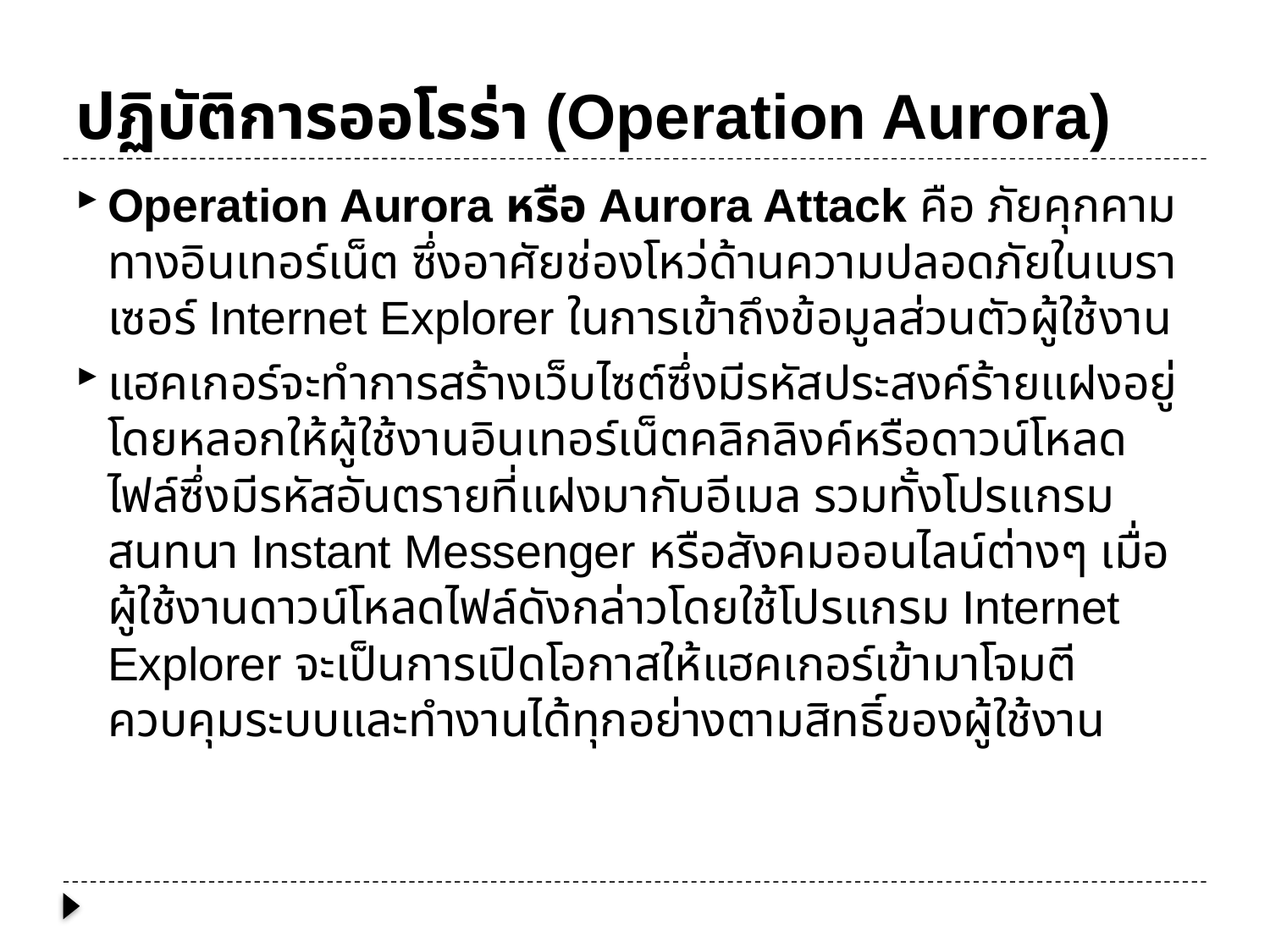

# ปฏิบัติการออโรร่า (Operation Aurora)
Operation Aurora หรือ Aurora Attack คือ ภัยคุกคามทางอินเทอร์เน็ต ซึ่งอาศัยช่องโหว่ด้านความปลอดภัยในเบราเซอร์ Internet Explorer ในการเข้าถึงข้อมูลส่วนตัวผู้ใช้งาน
แฮคเกอร์จะทำการสร้างเว็บไซต์ซึ่งมีรหัสประสงค์ร้ายแฝงอยู่ โดยหลอกให้ผู้ใช้งานอินเทอร์เน็ตคลิกลิงค์หรือดาวน์โหลดไฟล์ซึ่งมีรหัสอันตรายที่แฝงมากับอีเมล รวมทั้งโปรแกรมสนทนา Instant Messenger หรือสังคมออนไลน์ต่างๆ เมื่อผู้ใช้งานดาวน์โหลดไฟล์ดังกล่าวโดยใช้โปรแกรม Internet Explorer จะเป็นการเปิดโอกาสให้แฮคเกอร์เข้ามาโจมตี ควบคุมระบบและทำงานได้ทุกอย่างตามสิทธิ์ของผู้ใช้งาน